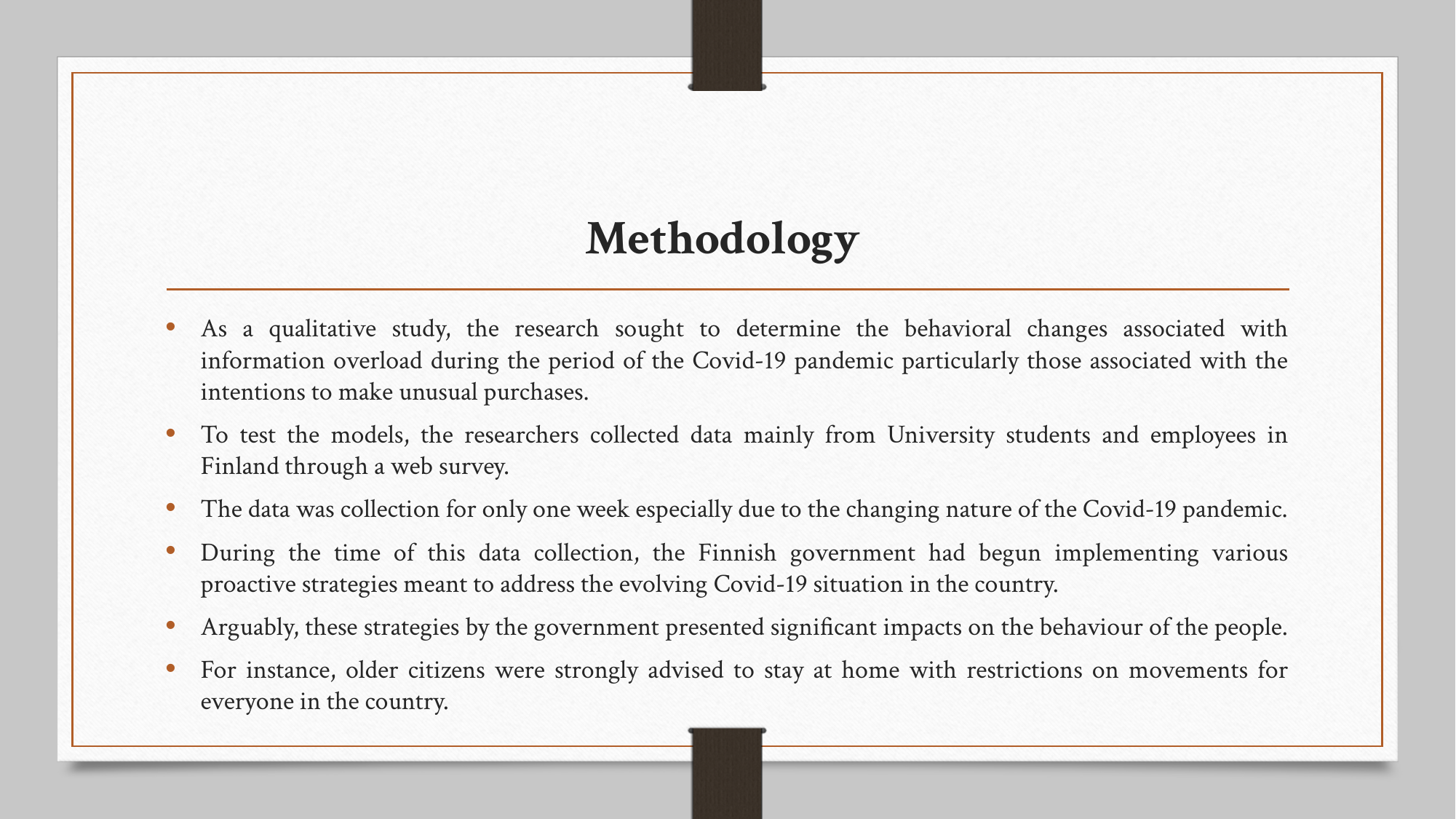

# Methodology
As a qualitative study, the research sought to determine the behavioral changes associated with information overload during the period of the Covid-19 pandemic particularly those associated with the intentions to make unusual purchases.
To test the models, the researchers collected data mainly from University students and employees in Finland through a web survey.
The data was collection for only one week especially due to the changing nature of the Covid-19 pandemic.
During the time of this data collection, the Finnish government had begun implementing various proactive strategies meant to address the evolving Covid-19 situation in the country.
Arguably, these strategies by the government presented significant impacts on the behaviour of the people.
For instance, older citizens were strongly advised to stay at home with restrictions on movements for everyone in the country.